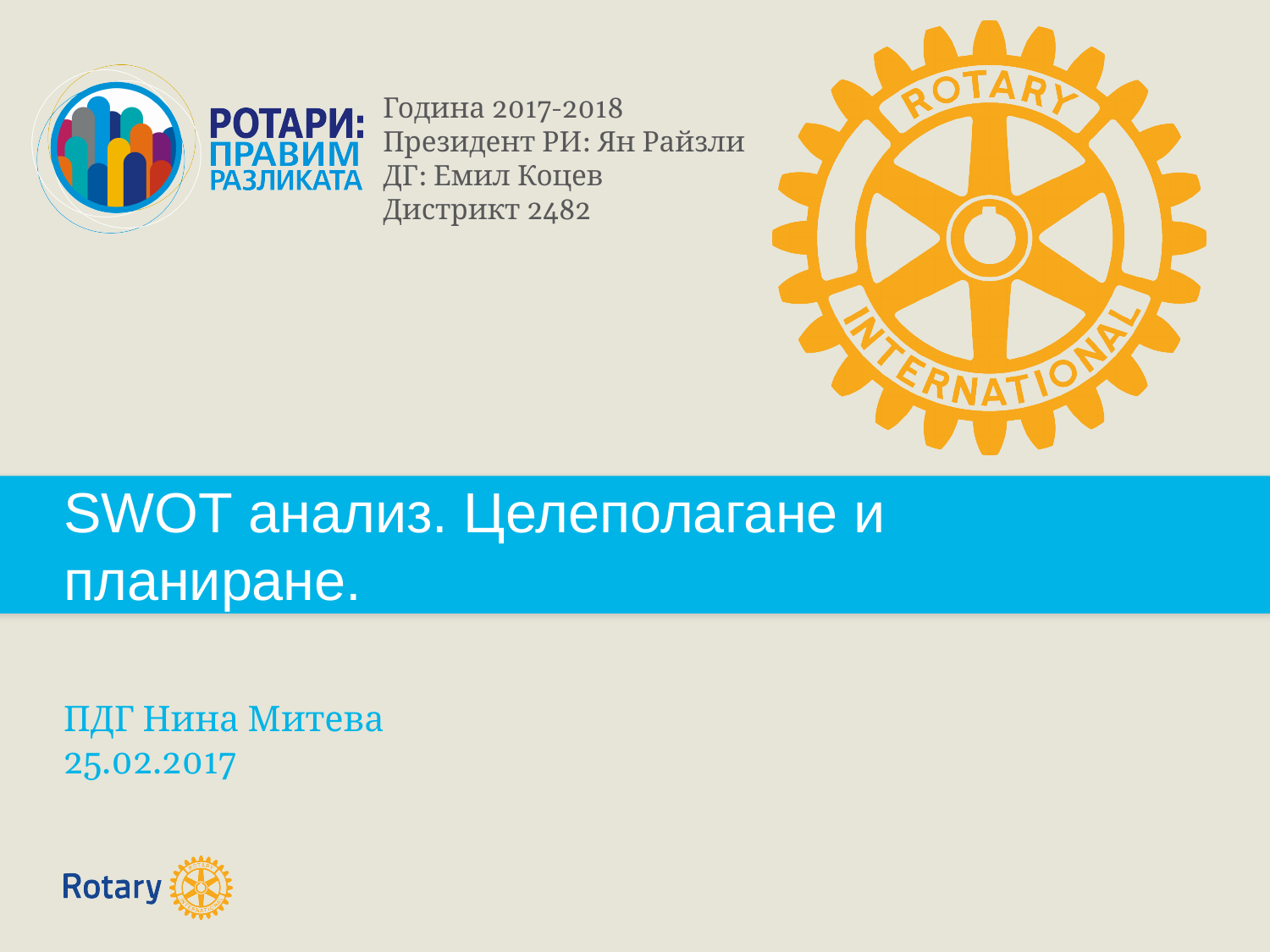

SWOT анализ. Целеполагане и планиране.

ПДГ Нина Митева
25.02.2017